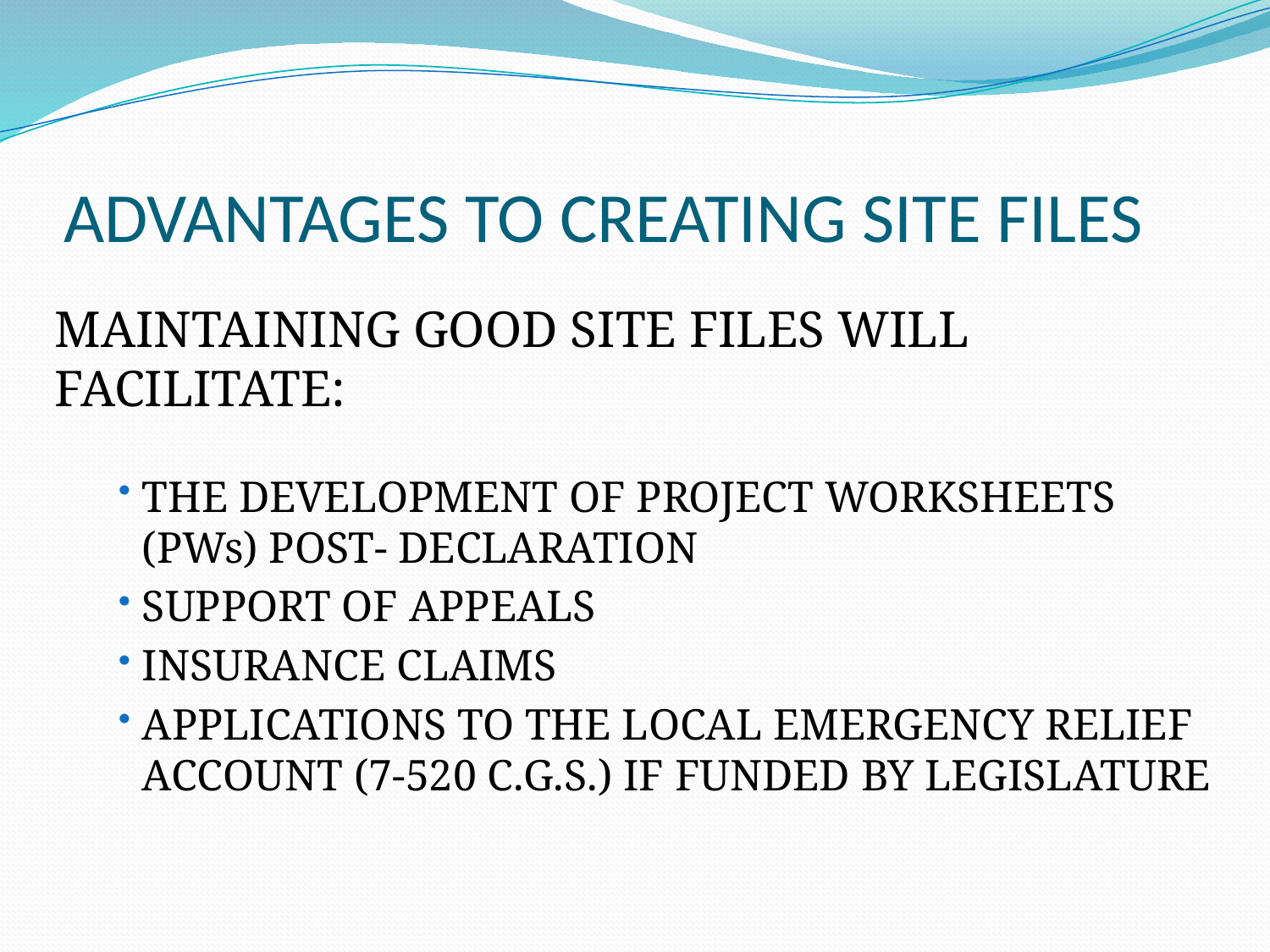

# ADVANTAGES TO CREATING SITE FILES
MAINTAINING GOOD SITE FILES WILL FACILITATE:

THE DEVELOPMENT OF PROJECT WORKSHEETS (PWs) POST- DECLARATION
SUPPORT OF APPEALS
INSURANCE CLAIMS
APPLICATIONS TO THE LOCAL EMERGENCY RELIEF ACCOUNT (7-520 C.G.S.) IF FUNDED BY LEGISLATURE